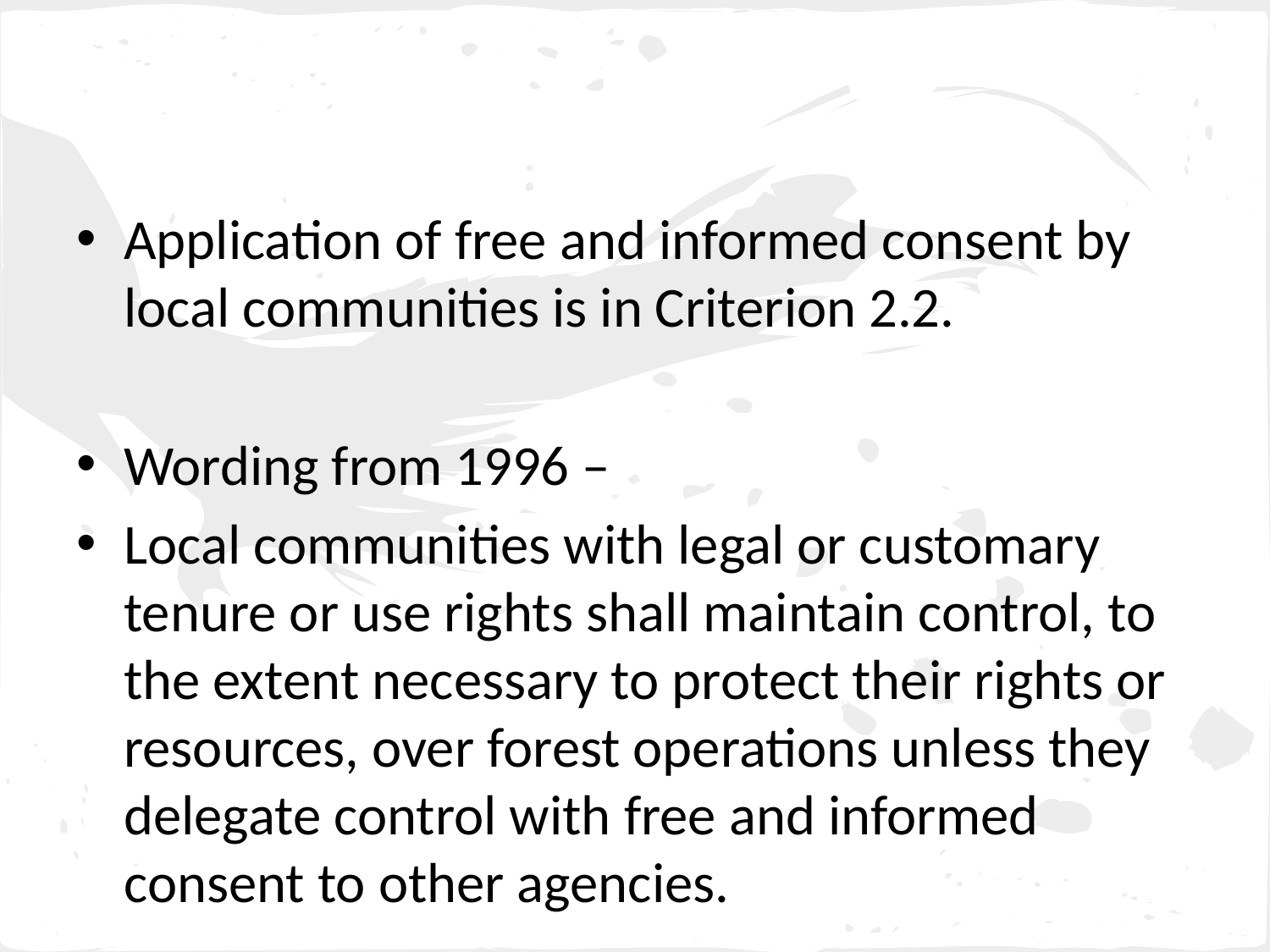

Application of free and informed consent by local communities is in Criterion 2.2.

Wording from 1996 –
Local communities with legal or customary tenure or use rights shall maintain control, to the extent necessary to protect their rights or resources, over forest operations unless they delegate control with free and informed consent to other agencies.